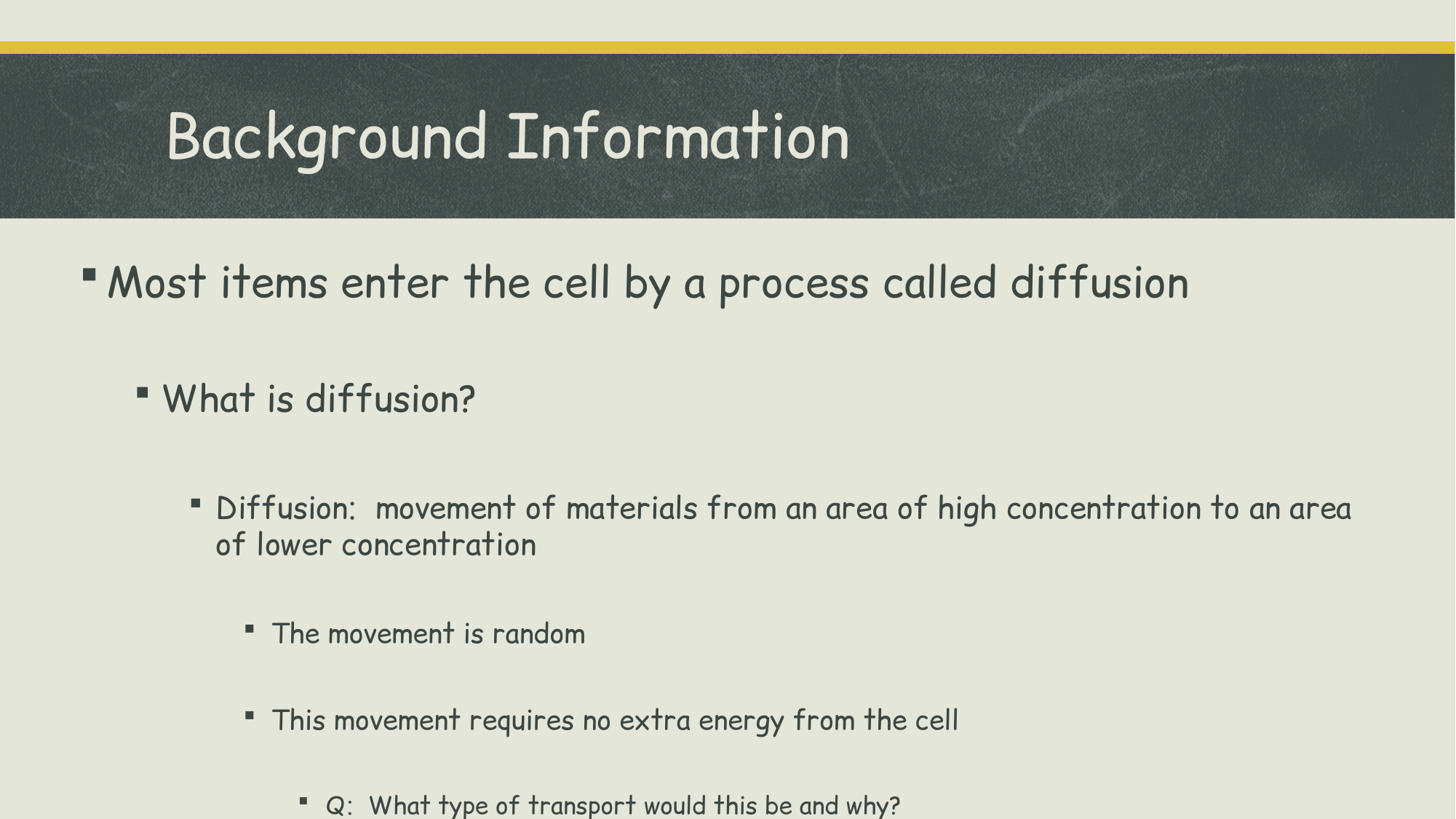

# Background Information
Most items enter the cell by a process called diffusion

What is diffusion?

Diffusion:  movement of materials from an area of high concentration to an area of lower concentration

The movement is random

This movement requires no extra energy from the cell

Q:  What type of transport would this be and why?

A:  Passive transport because the cell does not have spend any extra energy